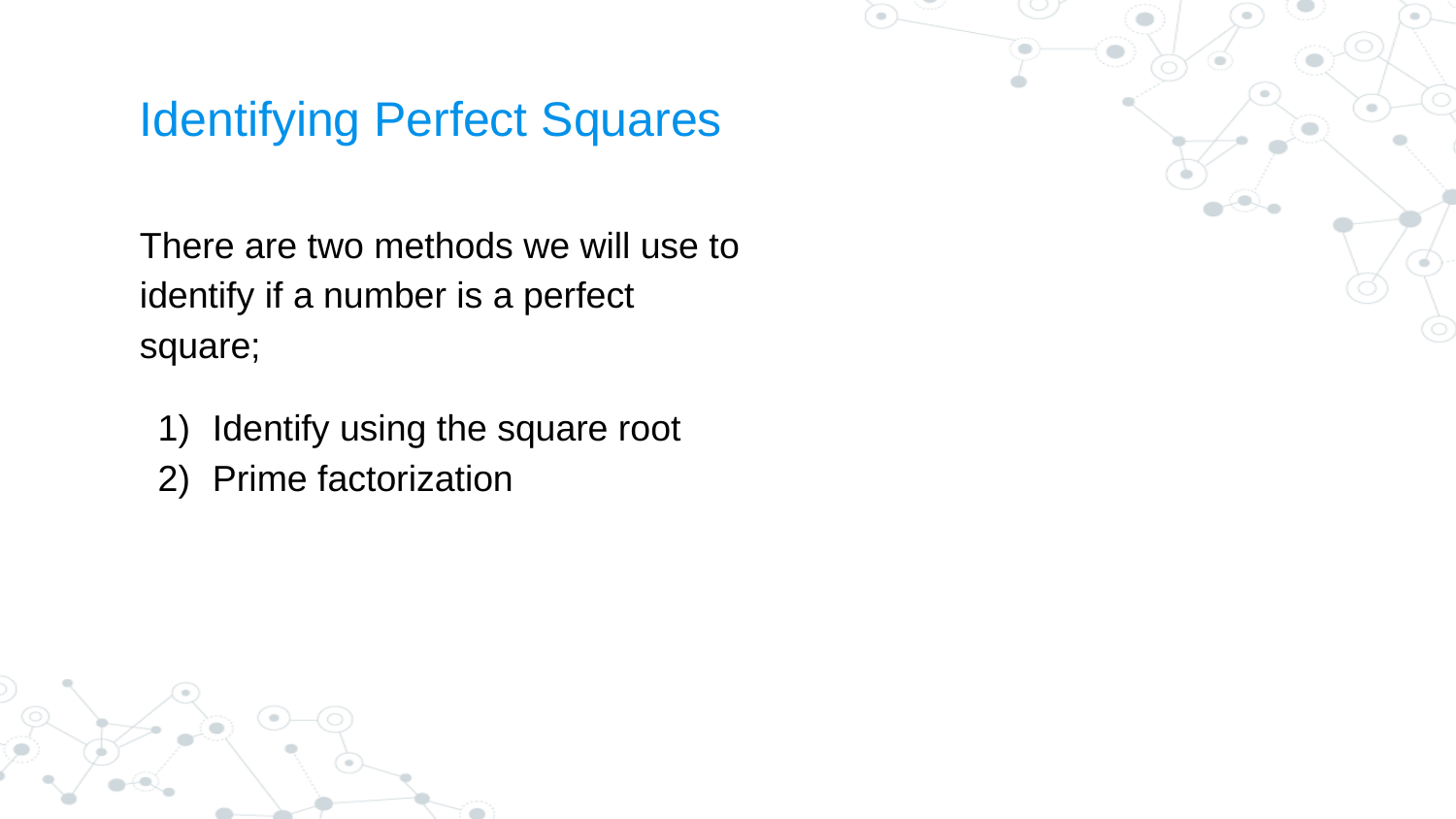

# Identifying Perfect Squares
There are two methods we will use to identify if a number is a perfect square;
Identify using the square root
Prime factorization